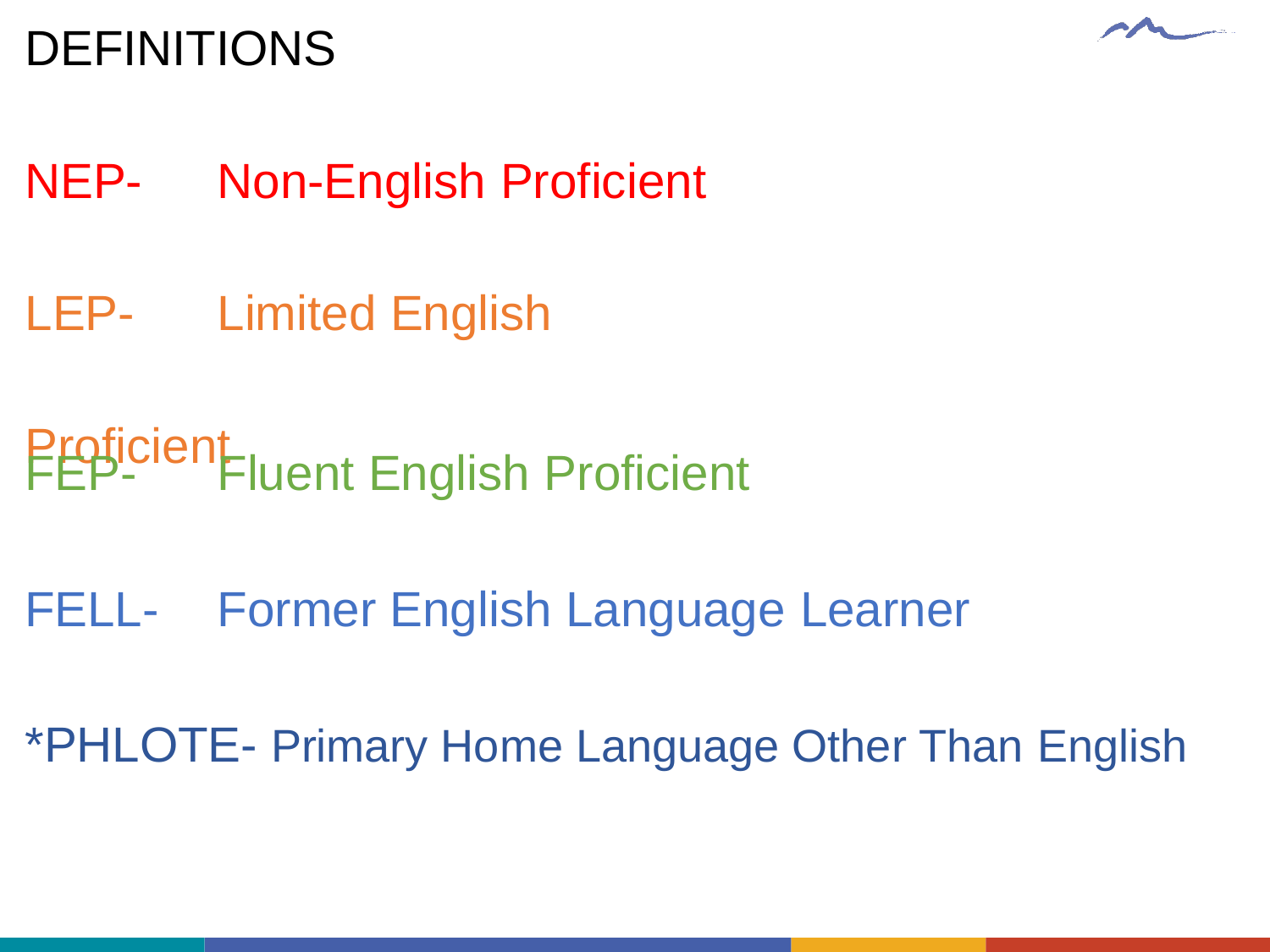

# DEFINITIONS NEP-	Non-English Proficient  LEP-	Limited English Proficient
FEP-	Fluent English Proficient

FELL-	Former English Language Learner

*PHLOTE- Primary Home Language Other Than English